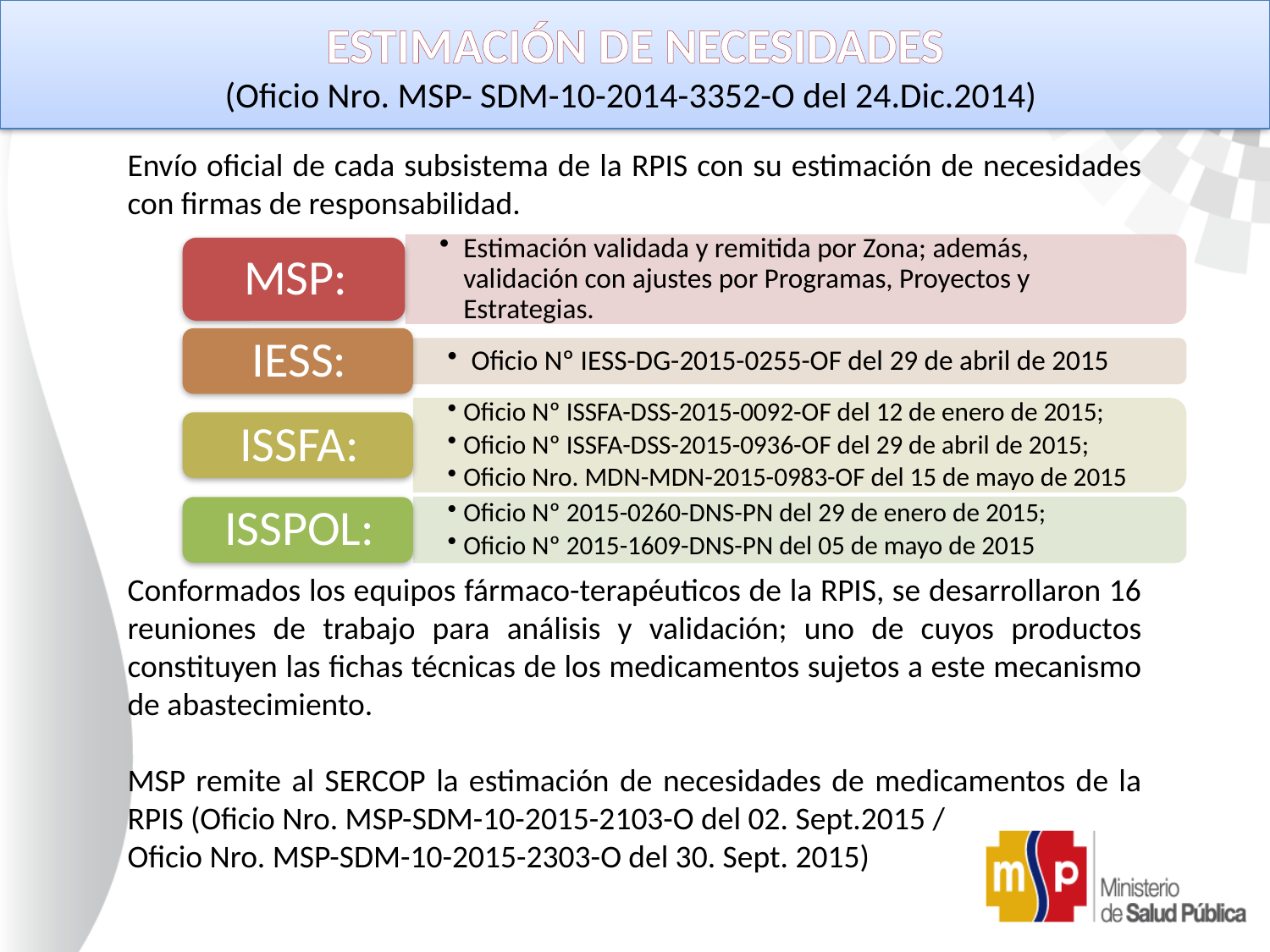

ESTIMACIÓN DE NECESIDADES
(Oficio Nro. MSP- SDM-10-2014-3352-O del 24.Dic.2014)
Envío oficial de cada subsistema de la RPIS con su estimación de necesidades con firmas de responsabilidad.

Estimación validada y remitida por Zona; además, validación con ajustes por Programas, Proyectos y Estrategias.
MSP:
Oficio Nº IESS-DG-2015-0255-OF del 29 de abril de 2015
IESS:
Oficio Nº ISSFA-DSS-2015-0092-OF del 12 de enero de 2015;
Oficio Nº ISSFA-DSS-2015-0936-OF del 29 de abril de 2015;
Oficio Nro. MDN-MDN-2015-0983-OF del 15 de mayo de 2015
ISSFA:
Oficio Nº 2015-0260-DNS-PN del 29 de enero de 2015;
Oficio Nº 2015-1609-DNS-PN del 05 de mayo de 2015
ISSPOL:
Conformados los equipos fármaco-terapéuticos de la RPIS, se desarrollaron 16 reuniones de trabajo para análisis y validación; uno de cuyos productos constituyen las fichas técnicas de los medicamentos sujetos a este mecanismo de abastecimiento.

MSP remite al SERCOP la estimación de necesidades de medicamentos de la RPIS (Oficio Nro. MSP-SDM-10-2015-2103-O del 02. Sept.2015 /
Oficio Nro. MSP-SDM-10-2015-2303-O del 30. Sept. 2015)